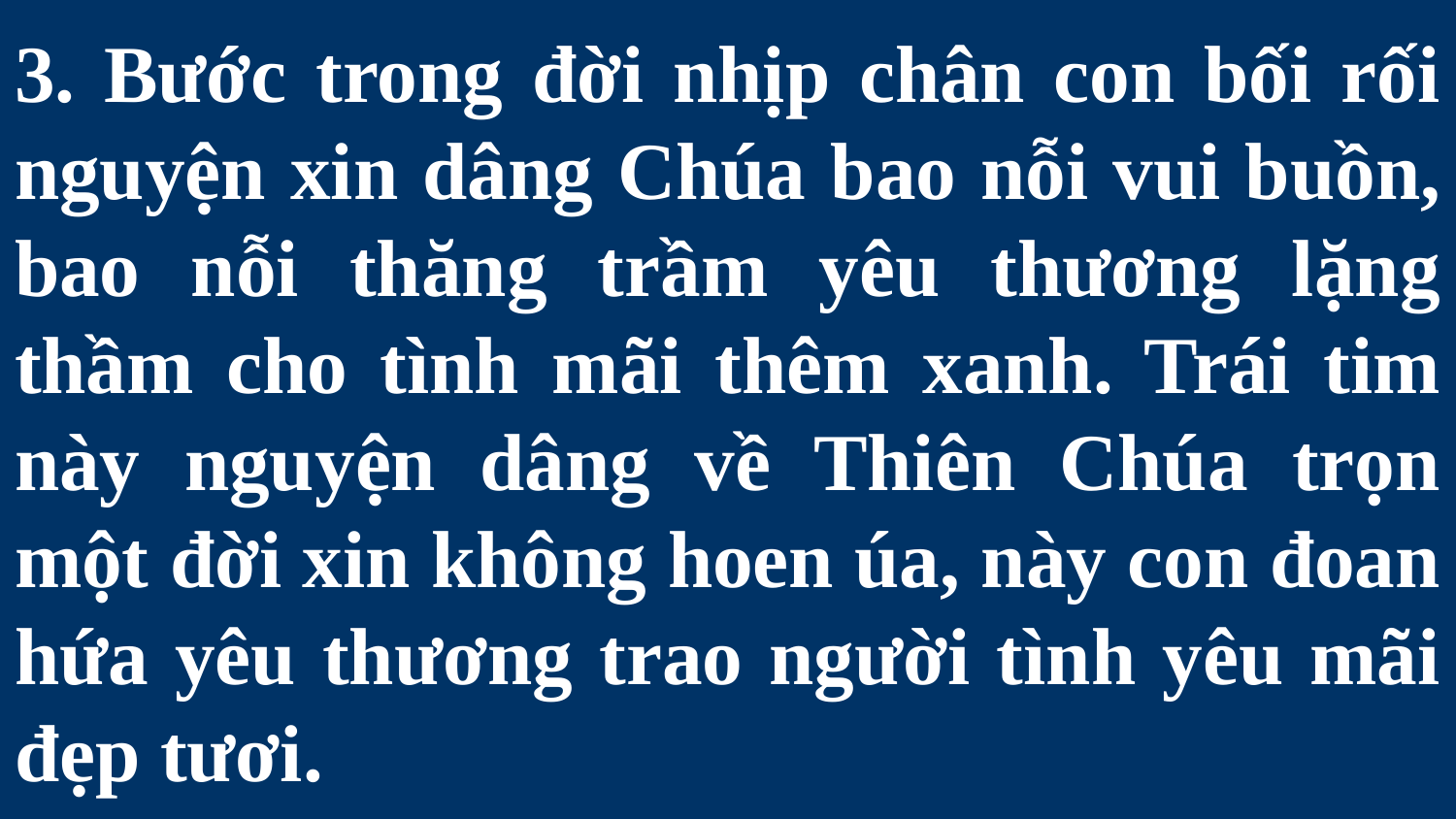

# 3. Bước trong đời nhịp chân con bối rối nguyện xin dâng Chúa bao nỗi vui buồn, bao nỗi thăng trầm yêu thương lặng thầm cho tình mãi thêm xanh. Trái tim này nguyện dâng về Thiên Chúa trọn một đời xin không hoen úa, này con đoan hứa yêu thương trao người tình yêu mãi đẹp tươi.